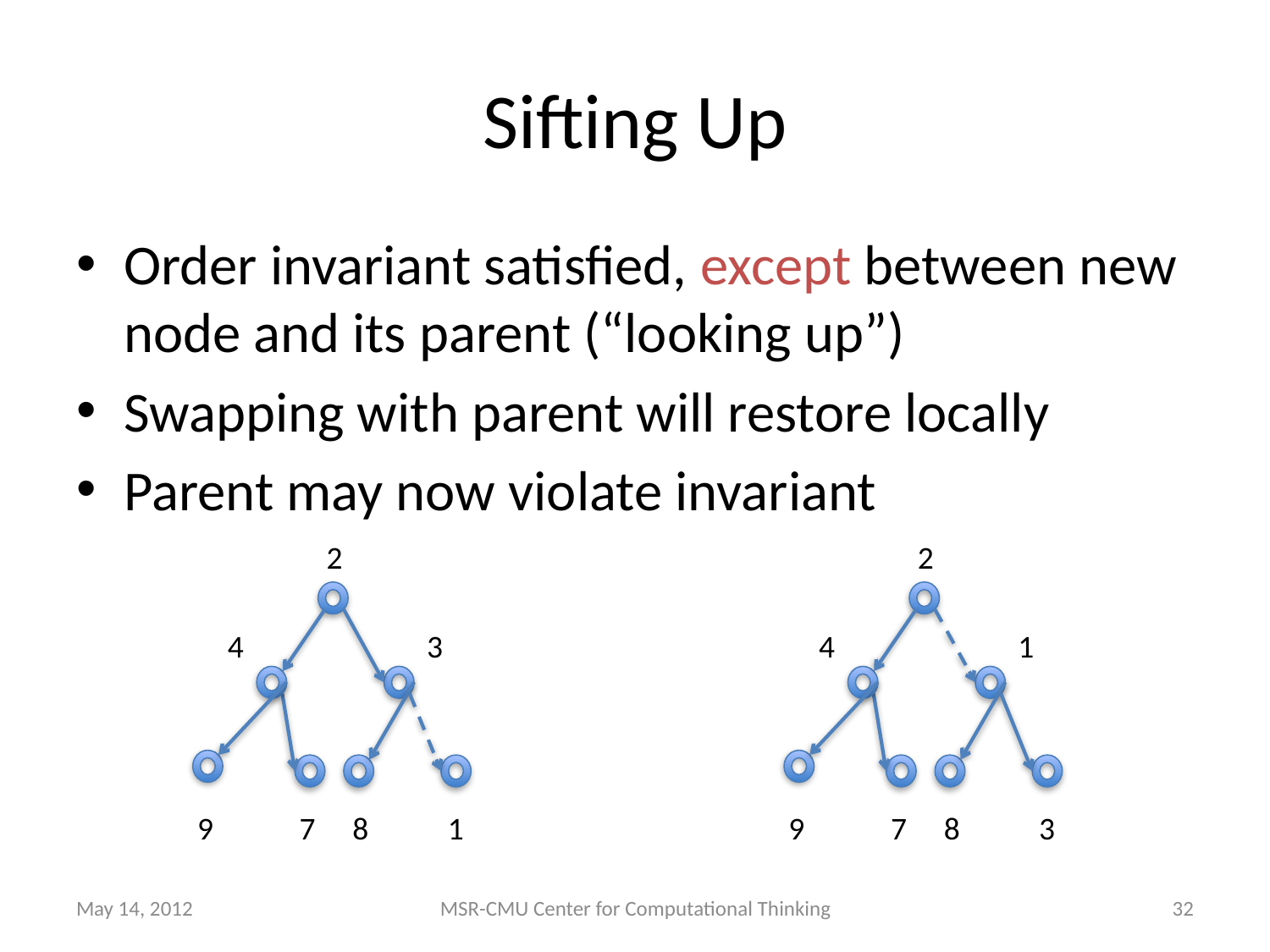

# Sifting Up
Order invariant satisfied, except between new node and its parent (“looking up”)
Swapping with parent will restore locally
Parent may now violate invariant
2

4
3

9
7
8
1
2

4
1

9
7
8
3
May 14, 2012
MSR-CMU Center for Computational Thinking
32